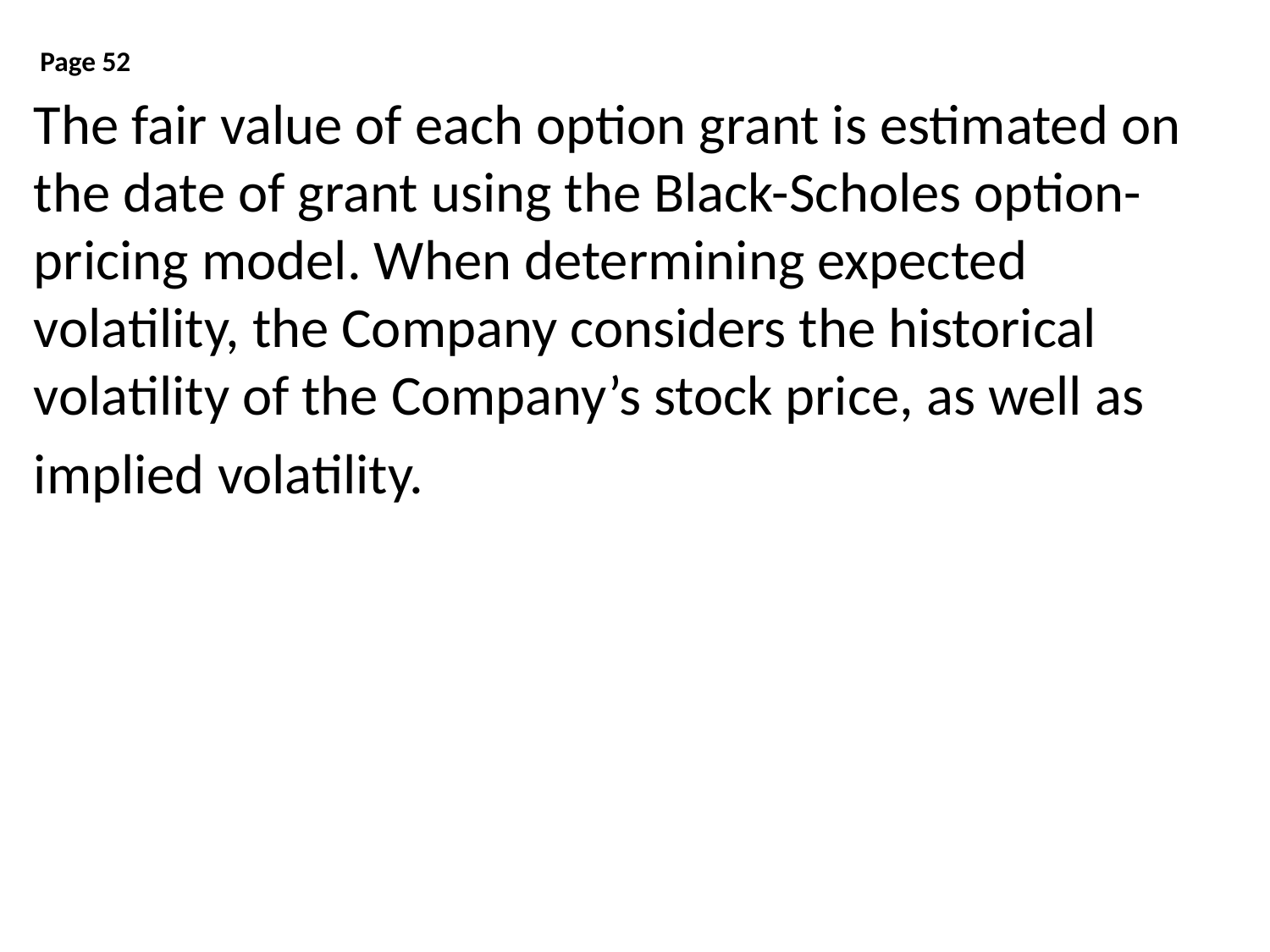

Page 52
The fair value of each option grant is estimated on the date of grant using the Black-Scholes option-pricing model. When determining expected volatility, the Company considers the historical volatility of the Company’s stock price, as well as
implied volatility.